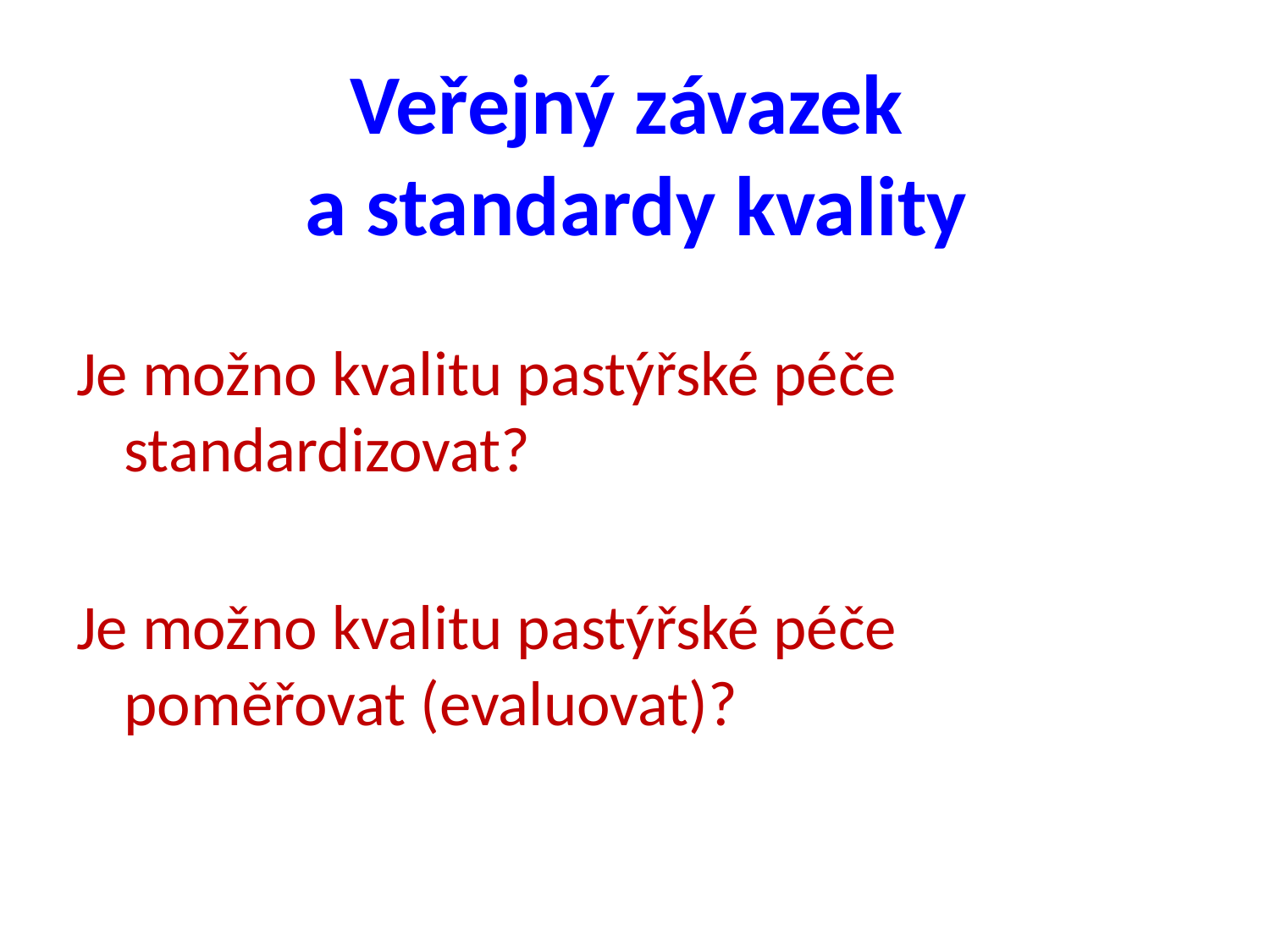

# Veřejný závazek a standardy kvality
Je možno kvalitu pastýřské péče standardizovat?

Je možno kvalitu pastýřské péče poměřovat (evaluovat)?